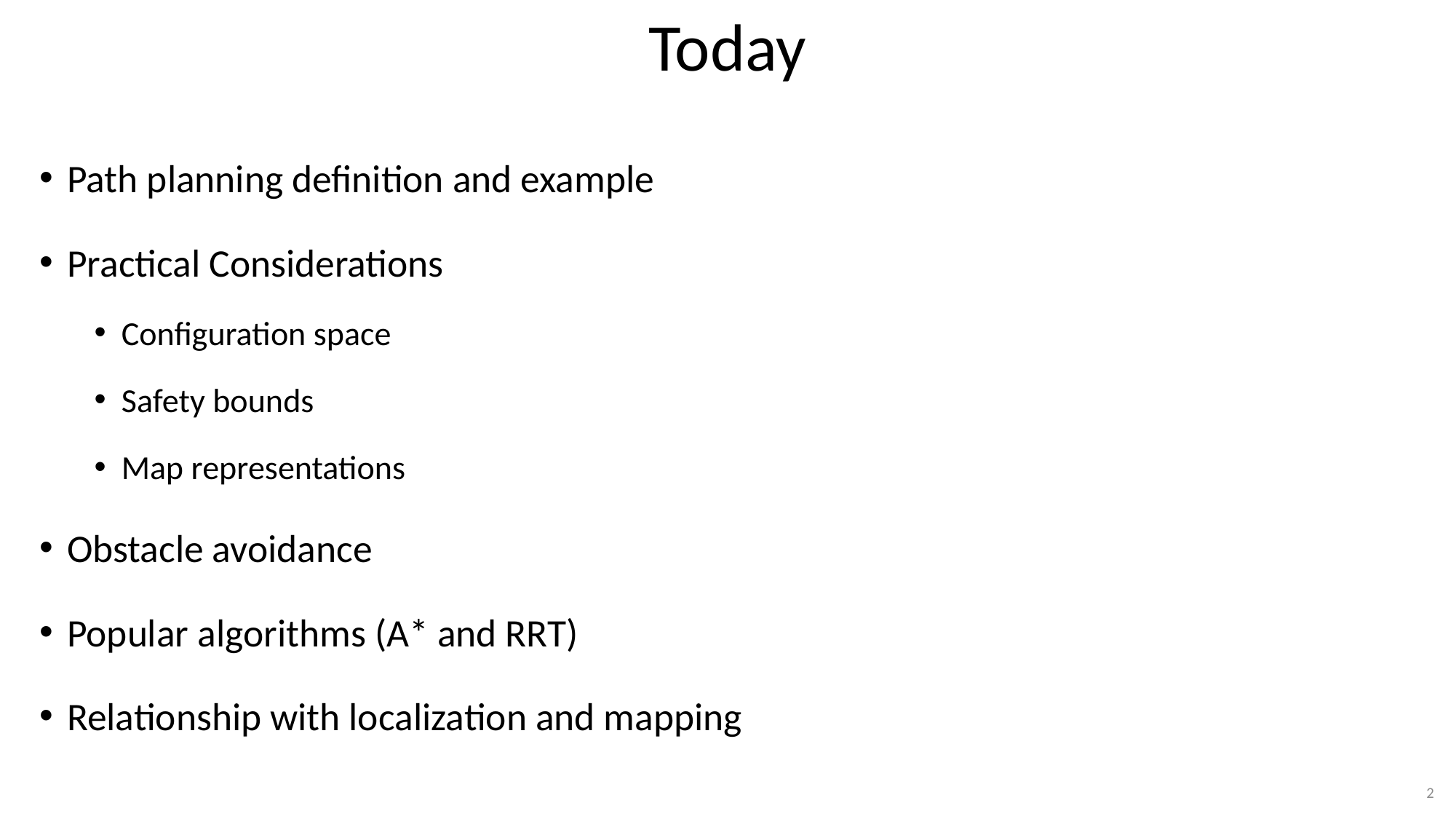

# Today
Path planning definition and example
Practical Considerations
Configuration space
Safety bounds
Map representations
Obstacle avoidance
Popular algorithms (A* and RRT)
Relationship with localization and mapping
2